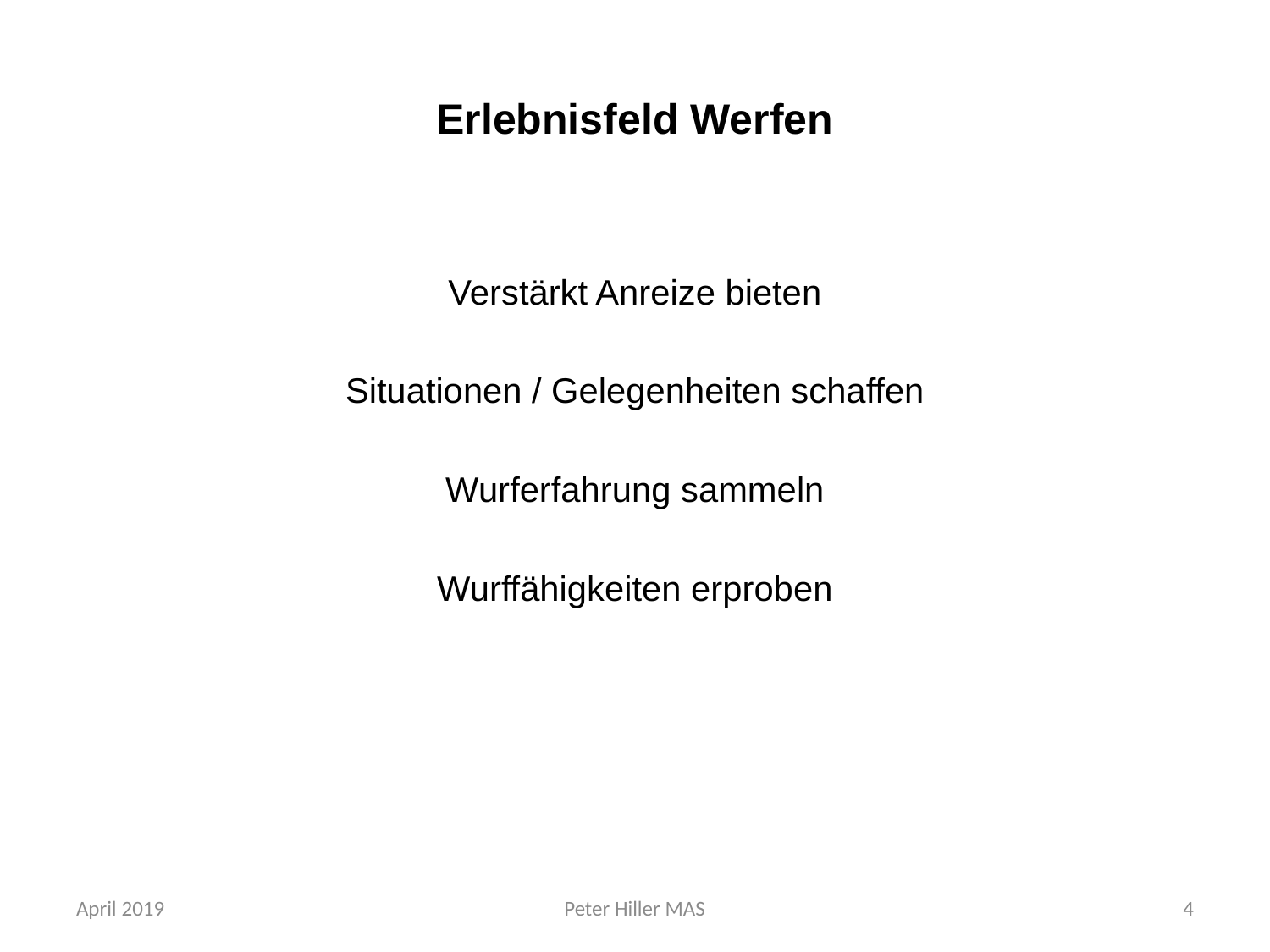

# Erlebnisfeld Werfen

Verstärkt Anreize bieten

Situationen / Gelegenheiten schaffen

Wurferfahrung sammeln

Wurffähigkeiten erproben
April 2019
Peter Hiller MAS
4